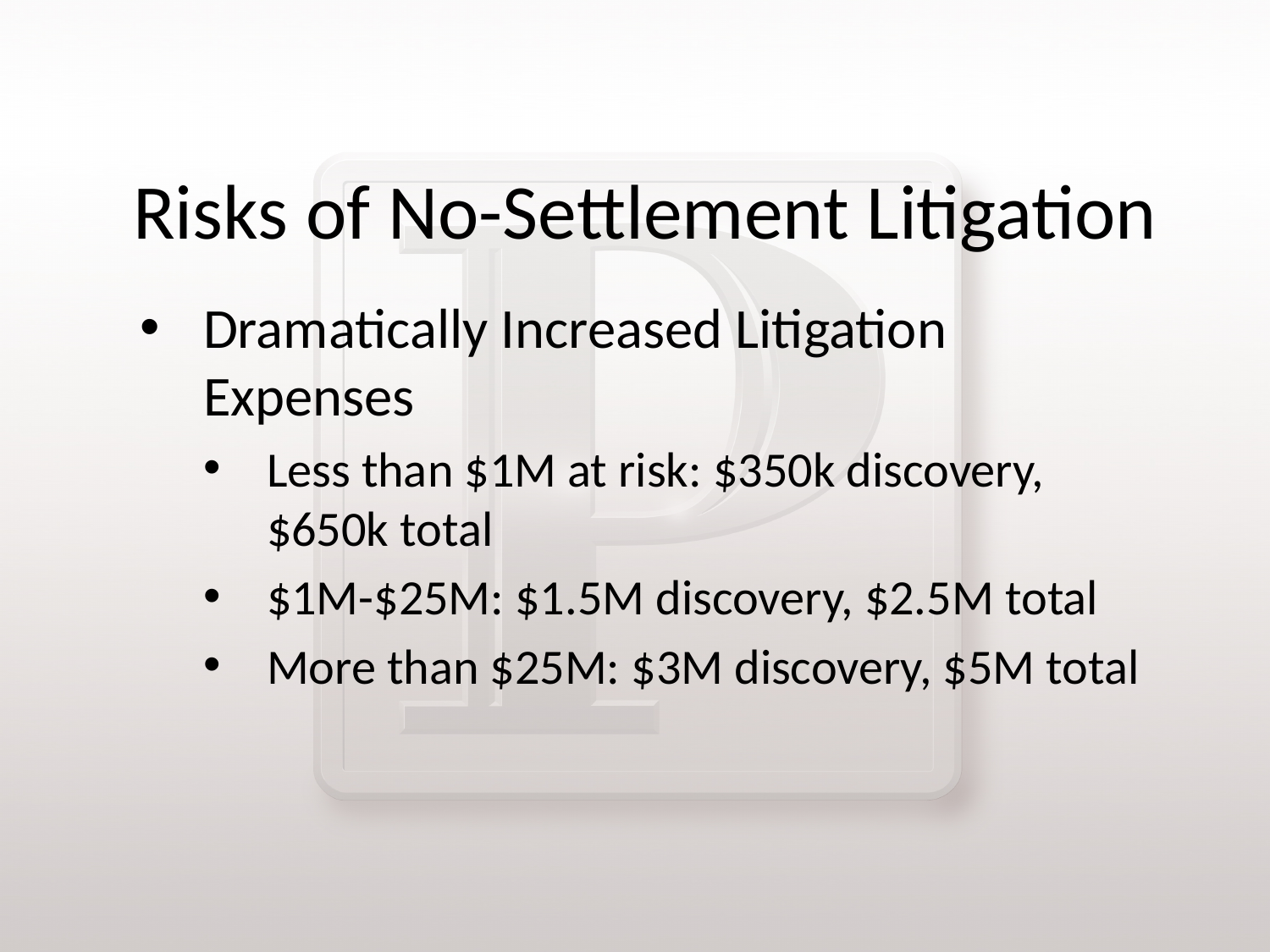

# Risks of No-Settlement Litigation
Dramatically Increased Litigation Expenses
Less than $1M at risk: $350k discovery, $650k total
$1M-$25M: $1.5M discovery, $2.5M total
More than $25M: $3M discovery, $5M total